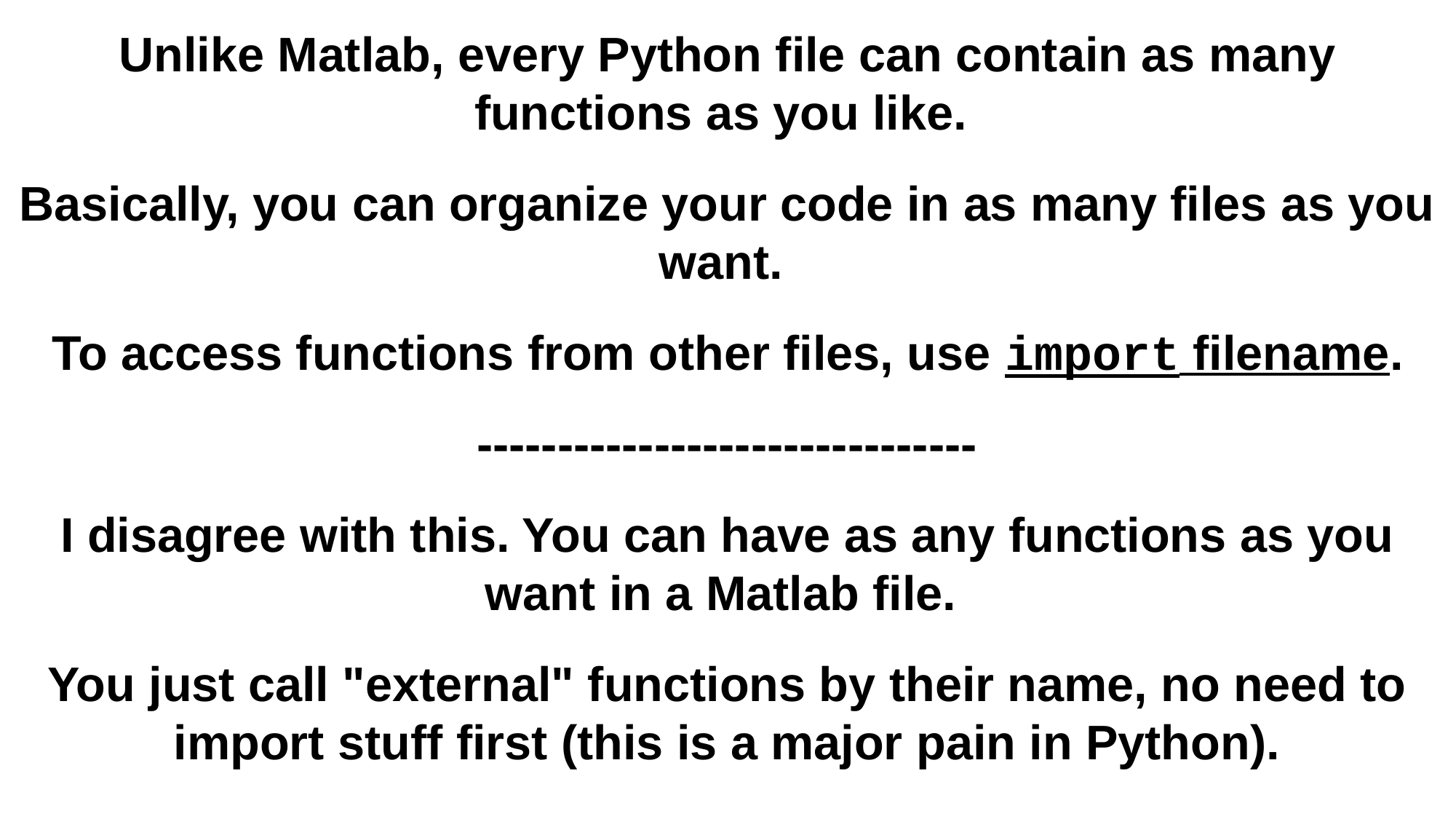

Unlike Matlab, every Python file can contain as many functions as you like.

Basically, you can organize your code in as many files as you want.

To access functions from other files, use import filename.

-------------------------------

I disagree with this. You can have as any functions as you want in a Matlab file.

You just call "external" functions by their name, no need to import stuff first (this is a major pain in Python).